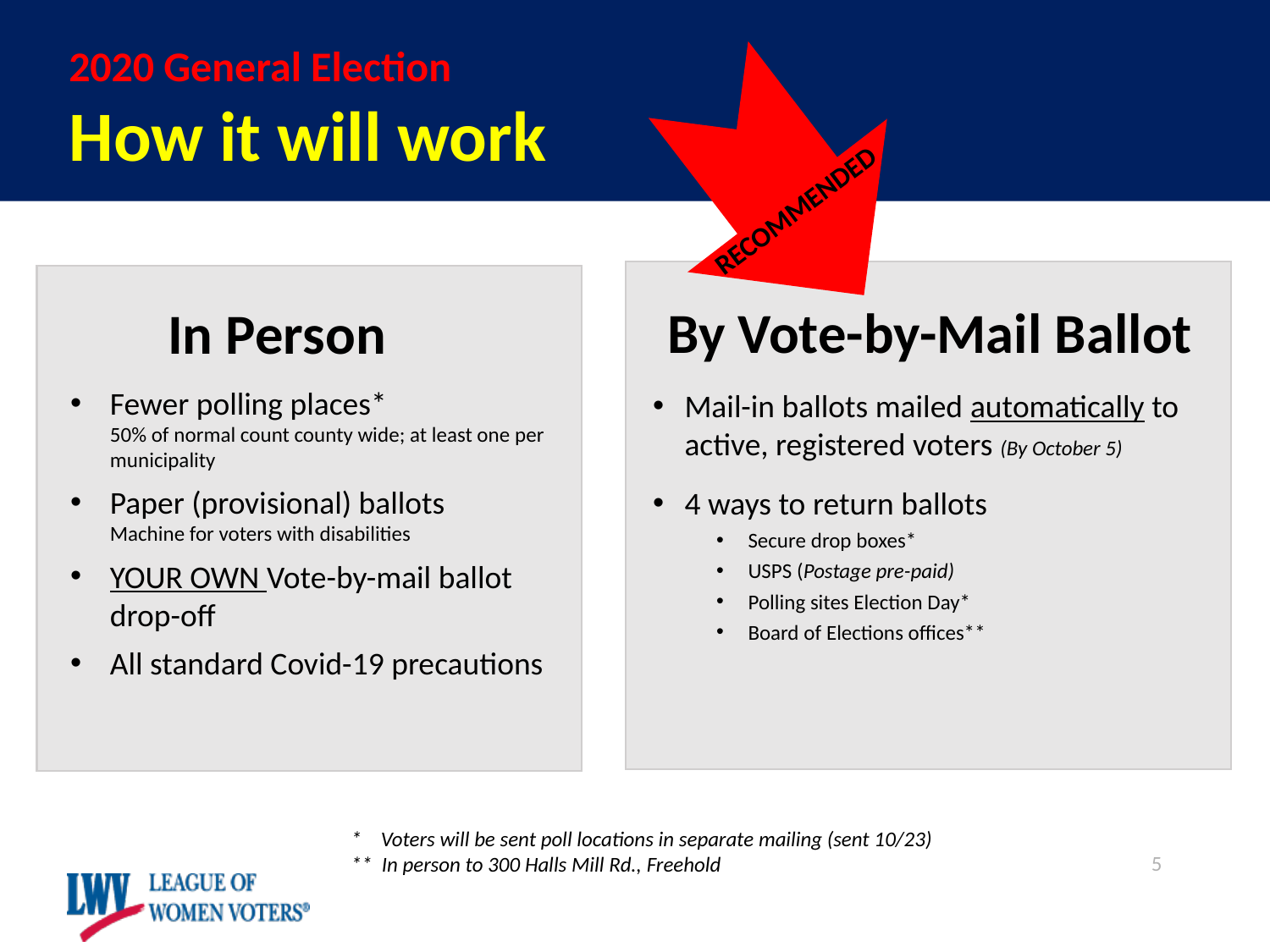

How it will work
2020 General Election

RECOMMENDED

By Vote-by-Mail Ballot
In Person
Fewer polling places*
50% of normal count county wide; at least one per municipality
Paper (provisional) ballots
Machine for voters with disabilities
YOUR OWN Vote-by-mail ballot drop-off
All standard Covid-19 precautions
Mail-in ballots mailed automatically to active, registered voters (By October 5)
4 ways to return ballots
Secure drop boxes*
USPS (Postage pre-paid)
Polling sites Election Day*
Board of Elections offices**
*    Voters will be sent poll locations in separate mailing (sent 10/23)
**  In person to 300 Halls Mill Rd., Freehold

5